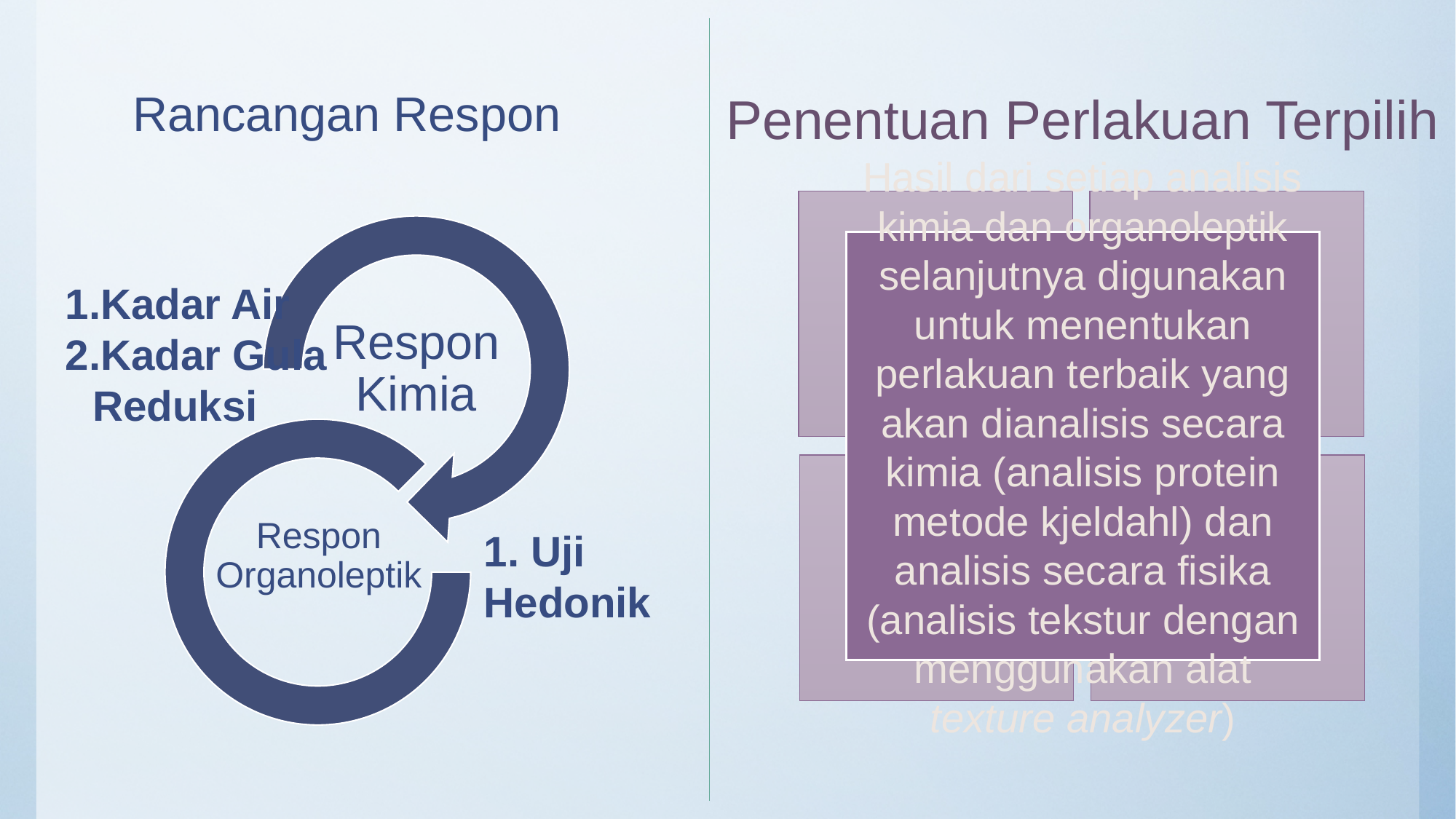

# Rancangan Respon
Penentuan Perlakuan Terpilih
Respon Kimia

Respon Organoleptik

Hasil dari setiap analisis kimia dan organoleptik selanjutnya digunakan untuk menentukan perlakuan terbaik yang akan dianalisis secara kimia (analisis protein metode kjeldahl) dan analisis secara fisika (analisis tekstur dengan menggunakan alat texture analyzer)
Kadar Air
Kadar Gula Reduksi

1. Uji Hedonik